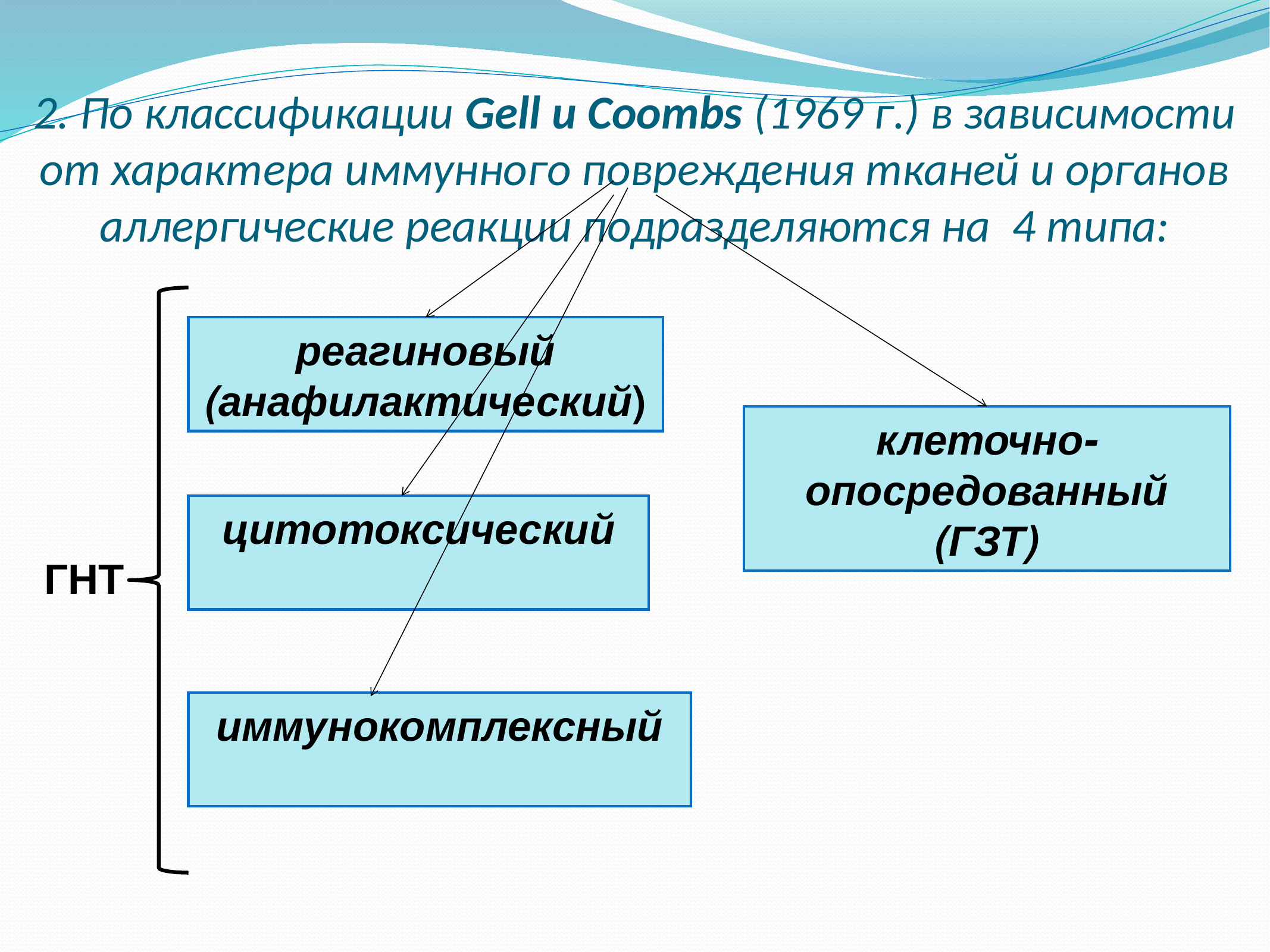

# 2. По классификации Gell и Coombs (1969 г.) в зависимости от характера иммунного повреждения тканей и органов аллергические реакции подразделяются на  4 типа:

реагиновый (анафилактический)
клеточно-опосредованный (ГЗТ)
цитотоксический

ГНТ
иммунокомплексный